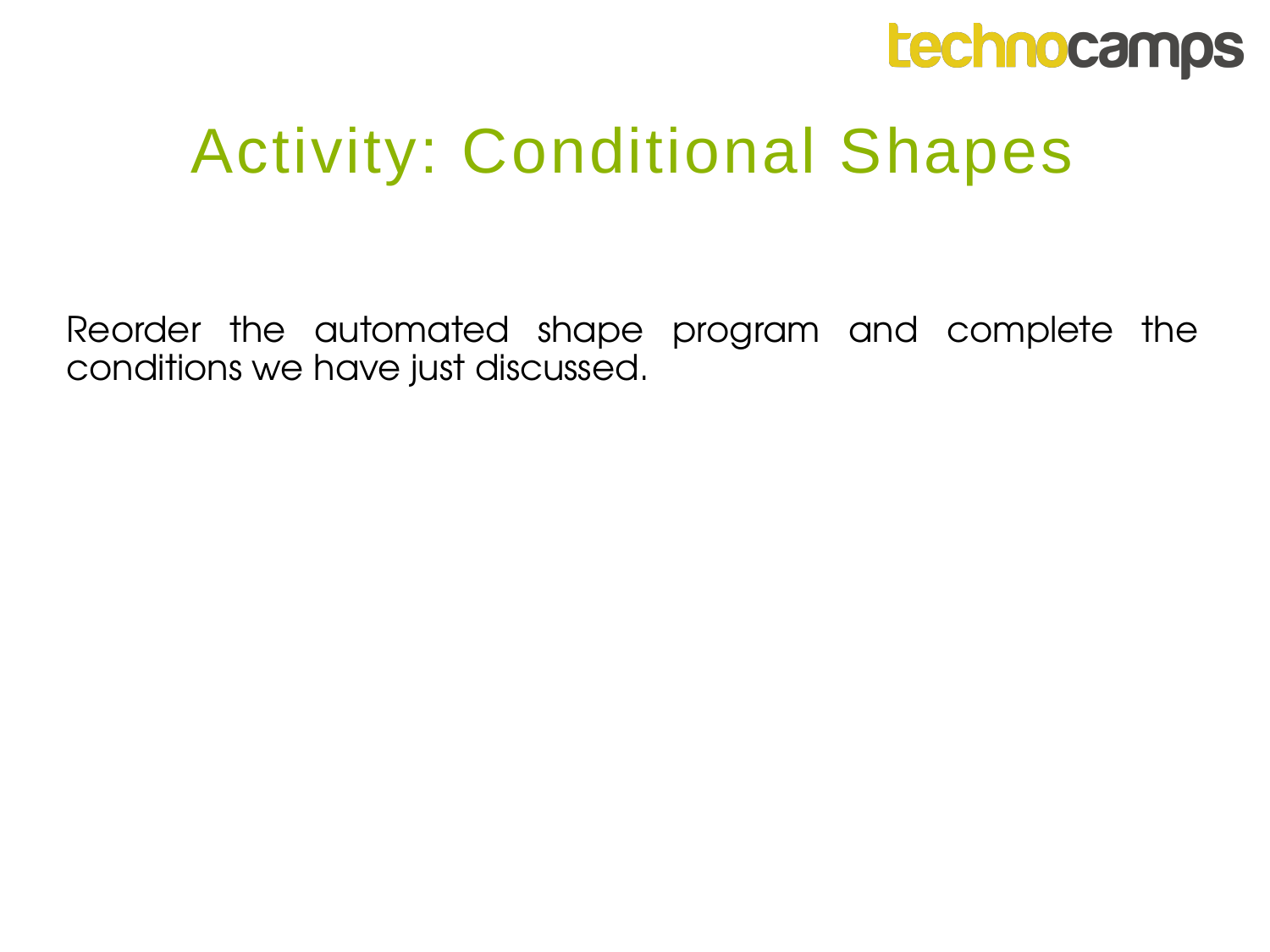

Activity: Conditional Shapes
Reorder the automated shape program and complete the conditions we have just discussed.